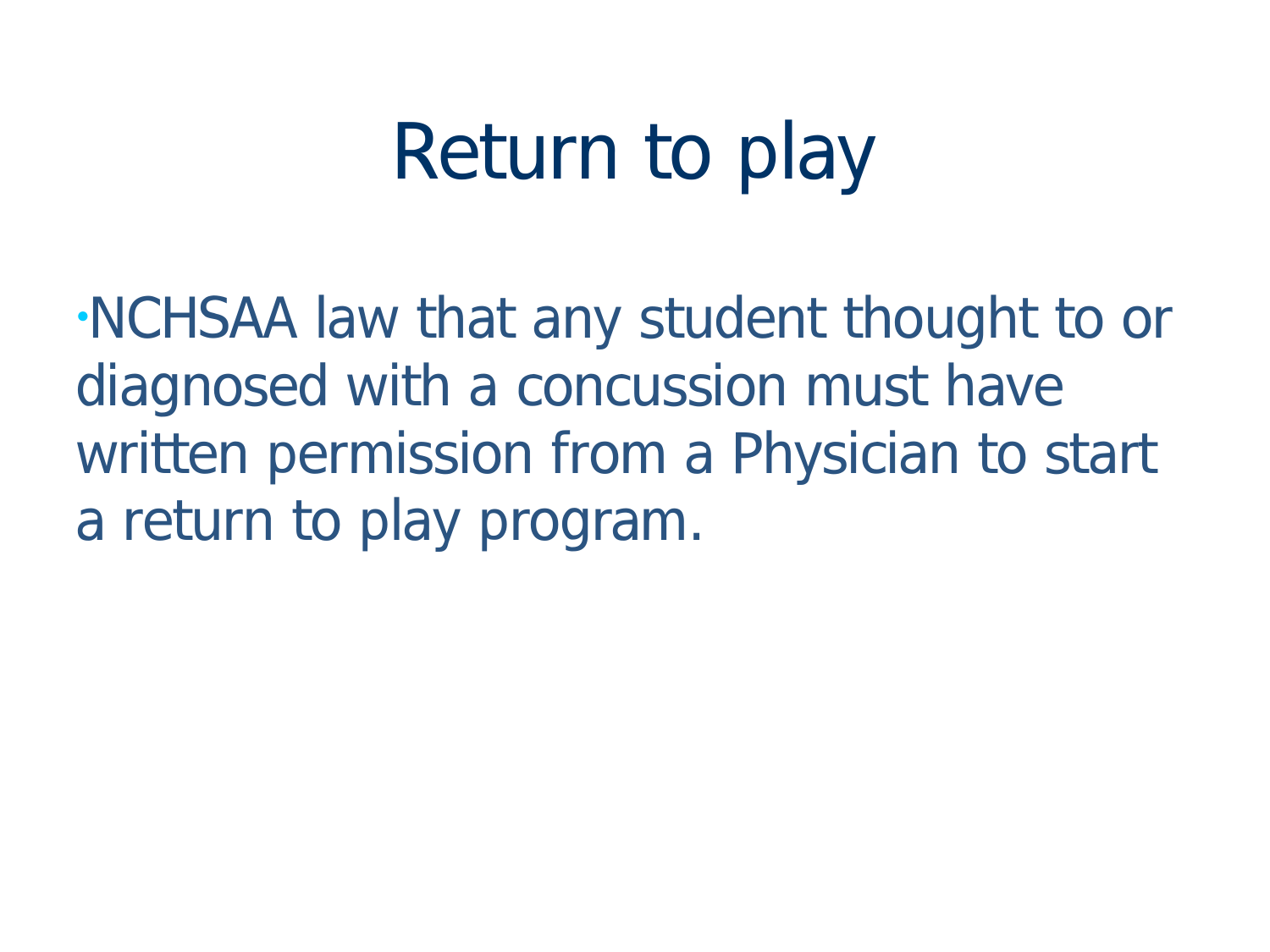

# Return to play
NCHSAA law that any student thought to or diagnosed with a concussion must have written permission from a Physician to start a return to play program.